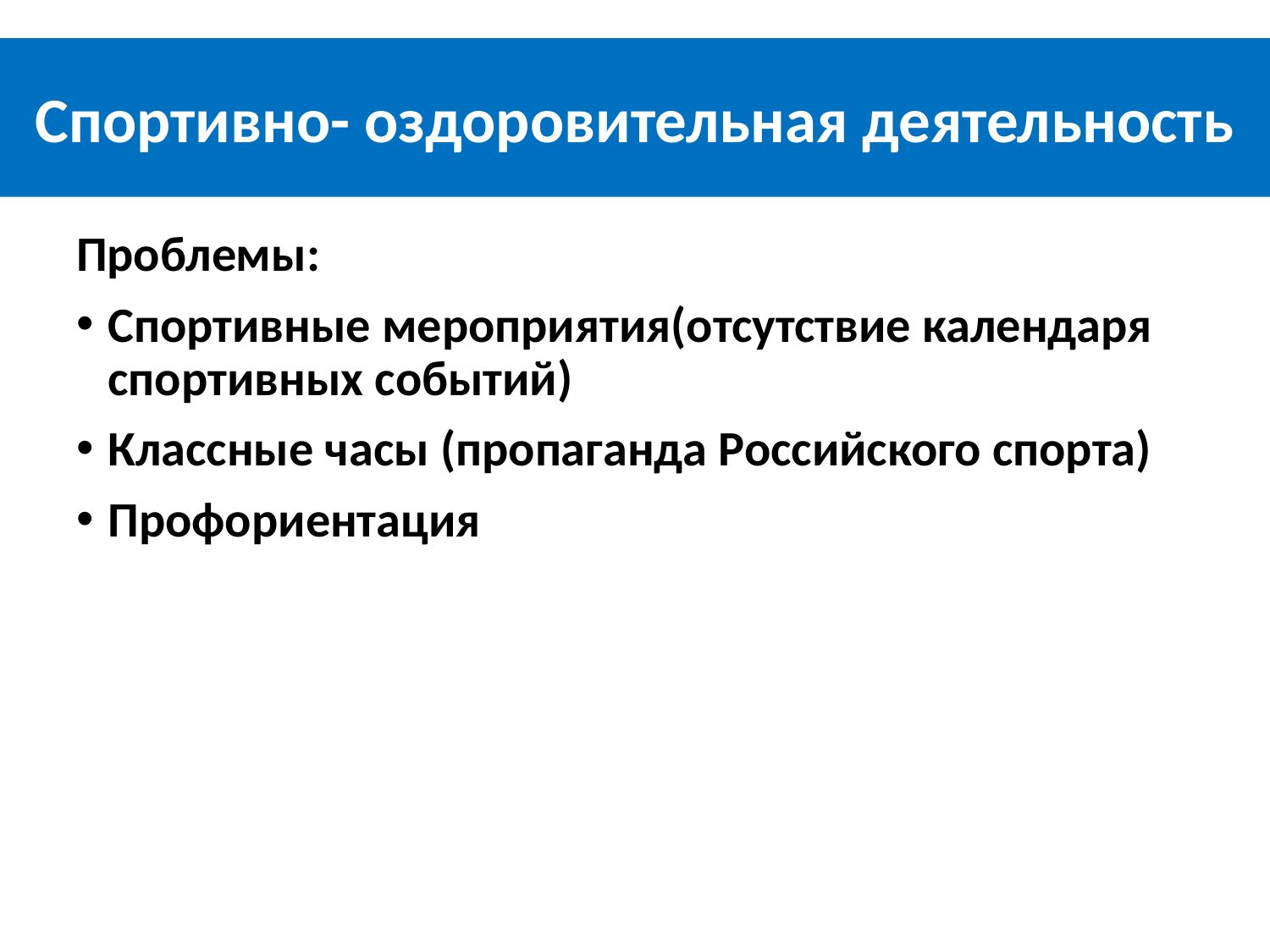

# Спортивно- оздоровительная деятельность
Проблемы:
Спортивные мероприятия(отсутствие календаря спортивных событий)
Классные часы (пропаганда Российского спорта)
Профориентация